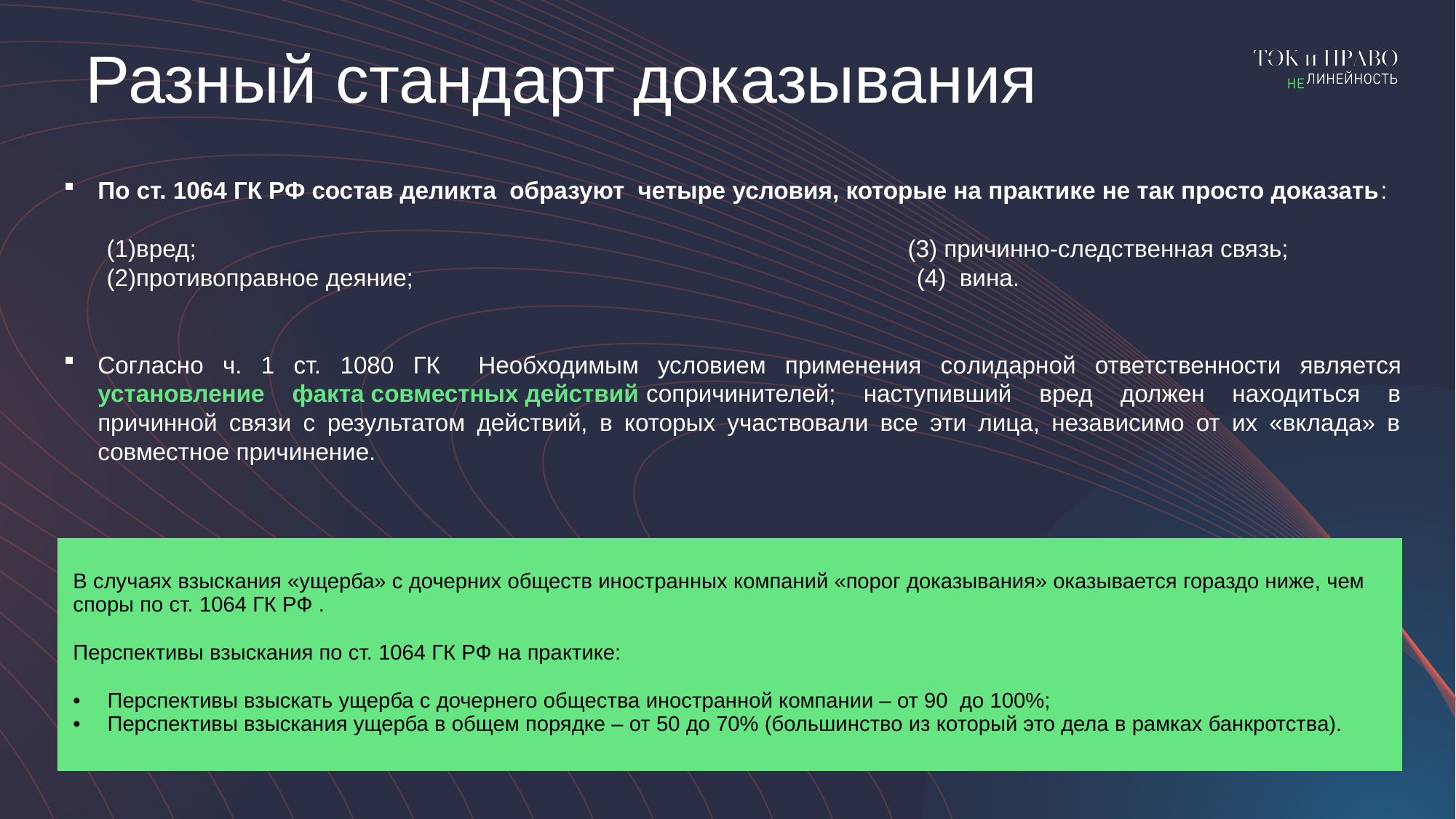

Разный стандарт доказывания
По ст. 1064 ГК РФ состав деликта  образуют  четыре условия, которые на практике не так просто доказать:

вред;                                                                                                          (3) причинно-следственная связь;
противоправное деяние;                                                                           (4)  вина.

Согласно ч. 1 ст. 1080 ГК  Необходимым условием применения со­лидарной ответственности является установление факта совместных действий сопричинителей; наступивший вред должен находиться в причинной связи с результатом действий, в которых участвовали все эти лица, независимо от их «вклада» в совместное причинение.

.

| В случаях взыскания «ущерба» с дочерних обществ иностранных компаний «порог доказывания» оказывается гораздо ниже, чем споры по ст. 1064 ГК РФ . Перспективы взыскания по ст. 1064 ГК РФ на практике: Перспективы взыскать ущерба с дочернего общества иностранной компании – от 90 до 100%; Перспективы взыскания ущерба в общем порядке – от 50 до 70% (большинство из который это дела в рамках банкротства). |
| --- |